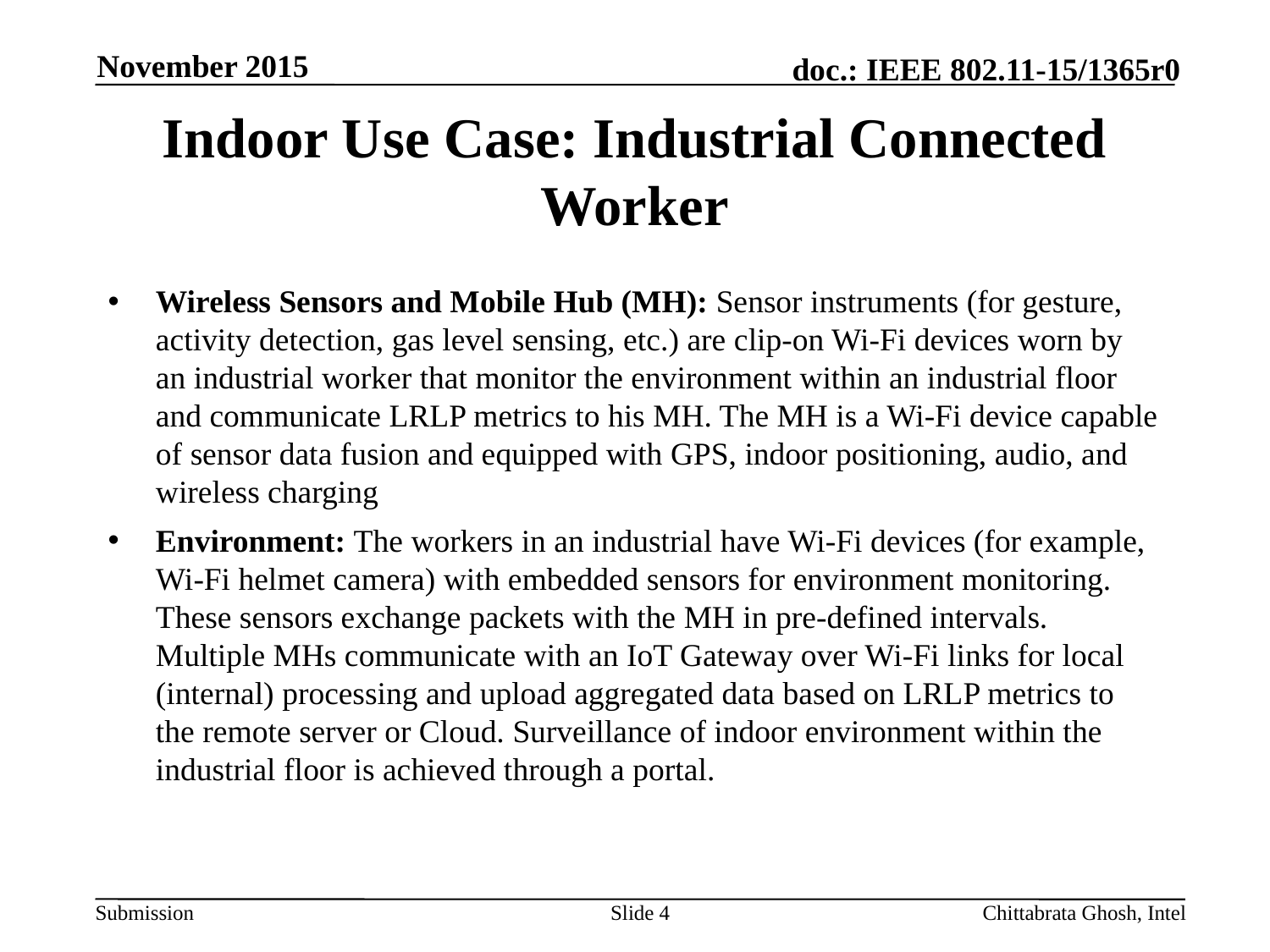

November 2015
# Indoor Use Case: Industrial Connected Worker
Wireless Sensors and Mobile Hub (MH): Sensor instruments (for gesture, activity detection, gas level sensing, etc.) are clip-on Wi-Fi devices worn by an industrial worker that monitor the environment within an industrial floor and communicate LRLP metrics to his MH. The MH is a Wi-Fi device capable of sensor data fusion and equipped with GPS, indoor positioning, audio, and wireless charging
Environment: The workers in an industrial have Wi-Fi devices (for example, Wi-Fi helmet camera) with embedded sensors for environment monitoring. These sensors exchange packets with the MH in pre-defined intervals. Multiple MHs communicate with an IoT Gateway over Wi-Fi links for local (internal) processing and upload aggregated data based on LRLP metrics to the remote server or Cloud. Surveillance of indoor environment within the industrial floor is achieved through a portal.

Slide 4
Chittabrata Ghosh, Intel